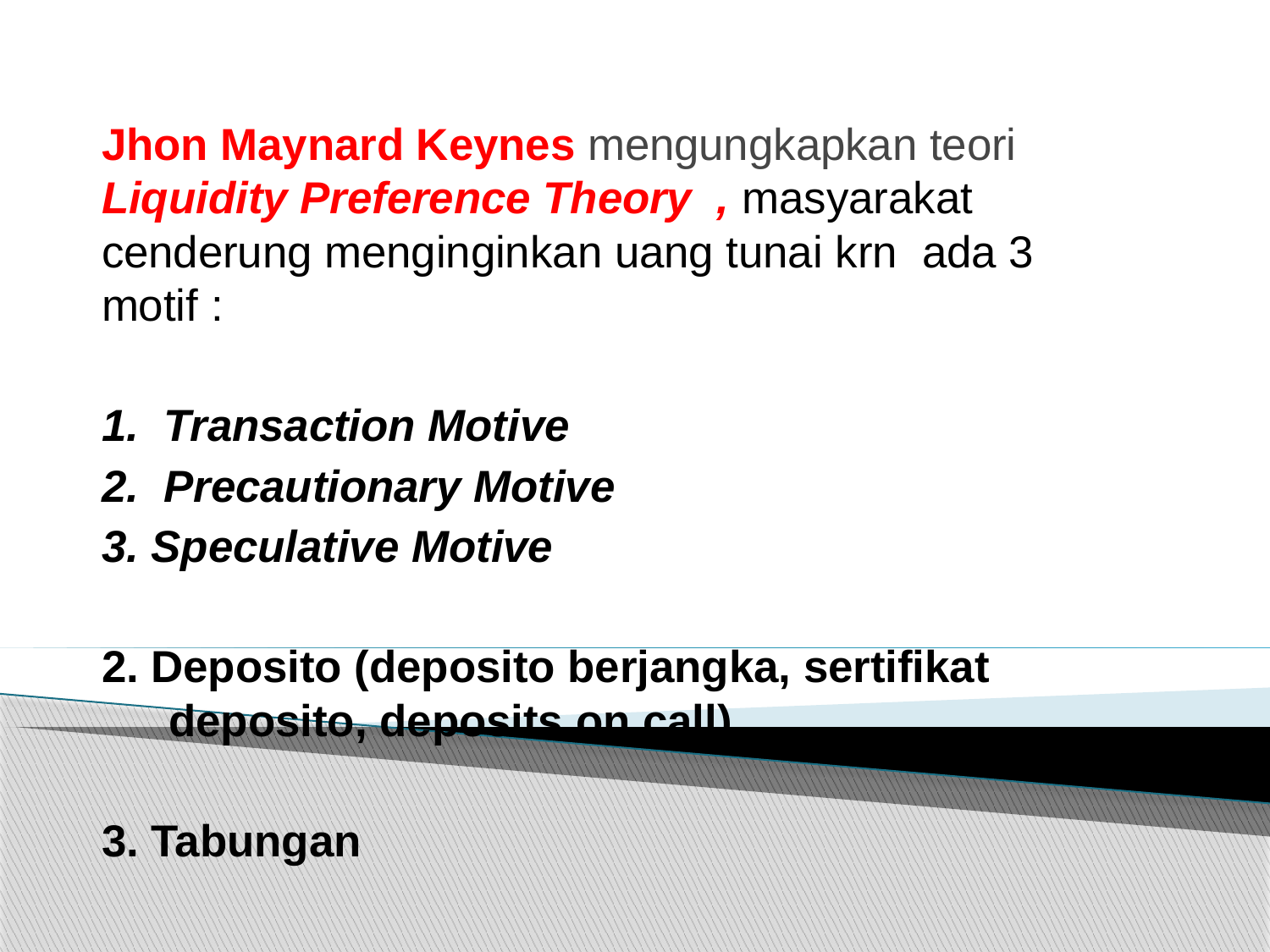

Jhon Maynard Keynes mengungkapkan teori Liquidity Preference Theory  , masyarakat cenderung menginginkan uang tunai krn  ada 3 motif :

1.  Transaction Motive
2.  Precautionary Motive
3. Speculative Motive

2. Deposito (deposito berjangka, sertifikat deposito, deposits on call)

3. Tabungan